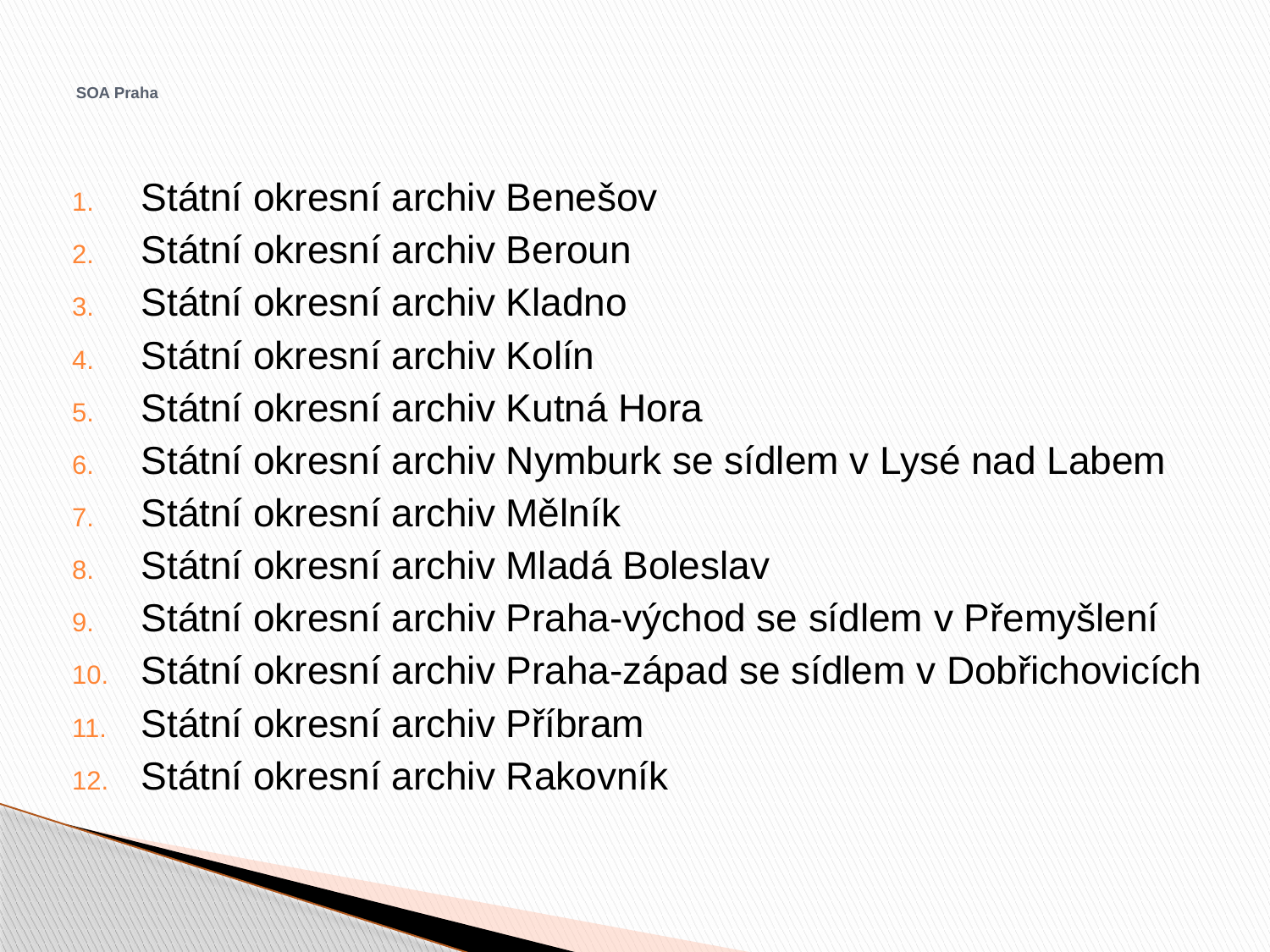

# SOA Praha
Státní okresní archiv Benešov
Státní okresní archiv Beroun
Státní okresní archiv Kladno
Státní okresní archiv Kolín
Státní okresní archiv Kutná Hora
Státní okresní archiv Nymburk se sídlem v Lysé nad Labem
Státní okresní archiv Mělník
Státní okresní archiv Mladá Boleslav
Státní okresní archiv Praha-východ se sídlem v Přemyšlení
Státní okresní archiv Praha-západ se sídlem v Dobřichovicích
Státní okresní archiv Příbram
Státní okresní archiv Rakovník